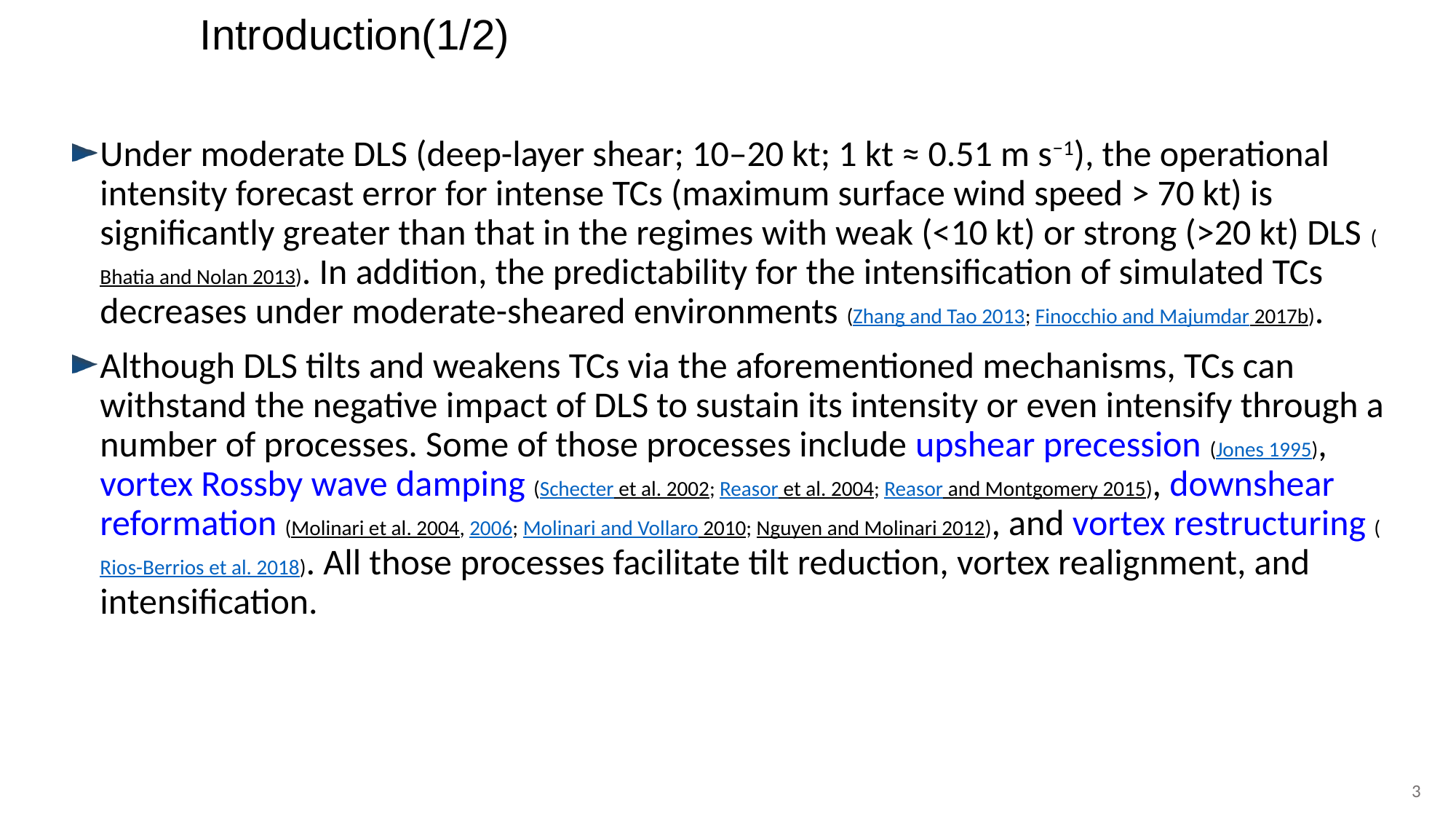

Introduction(1/2)

Under moderate DLS (deep-layer shear; 10–20 kt; 1 kt ≈ 0.51 m s−1), the operational intensity forecast error for intense TCs (maximum surface wind speed > 70 kt) is significantly greater than that in the regimes with weak (<10 kt) or strong (>20 kt) DLS (Bhatia and Nolan 2013). In addition, the predictability for the intensification of simulated TCs decreases under moderate-sheared environments (Zhang and Tao 2013; Finocchio and Majumdar 2017b).
Although DLS tilts and weakens TCs via the aforementioned mechanisms, TCs can withstand the negative impact of DLS to sustain its intensity or even intensify through a number of processes. Some of those processes include upshear precession (Jones 1995), vortex Rossby wave damping (Schecter et al. 2002; Reasor et al. 2004; Reasor and Montgomery 2015), downshear reformation (Molinari et al. 2004, 2006; Molinari and Vollaro 2010; Nguyen and Molinari 2012), and vortex restructuring (Rios-Berrios et al. 2018). All those processes facilitate tilt reduction, vortex realignment, and intensification.